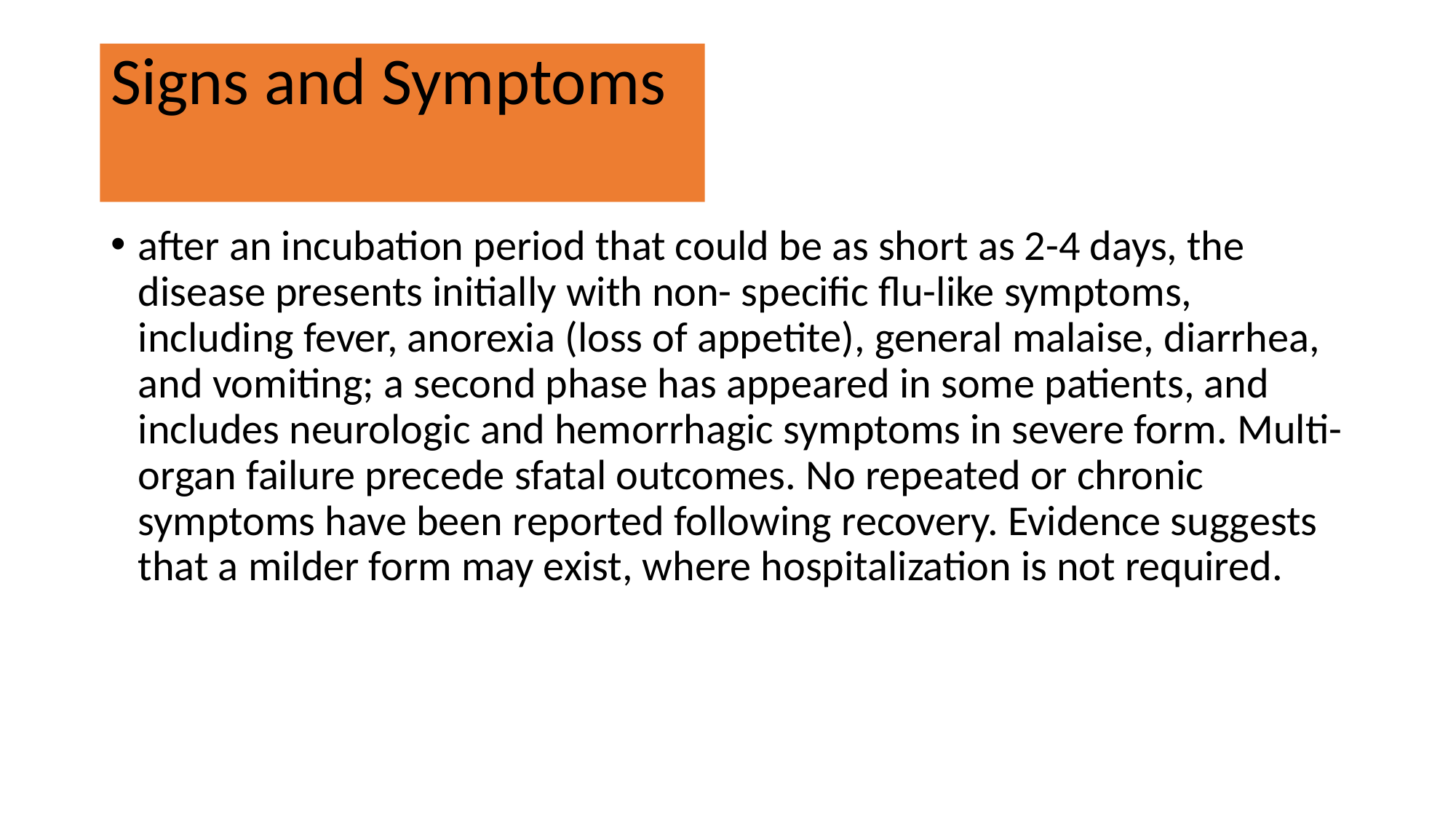

# Signs and Symptoms
after an incubation period that could be as short as 2-4 days, the disease presents initially with non- specific flu-like symptoms, including fever, anorexia (loss of appetite), general malaise, diarrhea, and vomiting; a second phase has appeared in some patients, and includes neurologic and hemorrhagic symptoms in severe form. Multi-organ failure precede sfatal outcomes. No repeated or chronic symptoms have been reported following recovery. Evidence suggests that a milder form may exist, where hospitalization is not required.